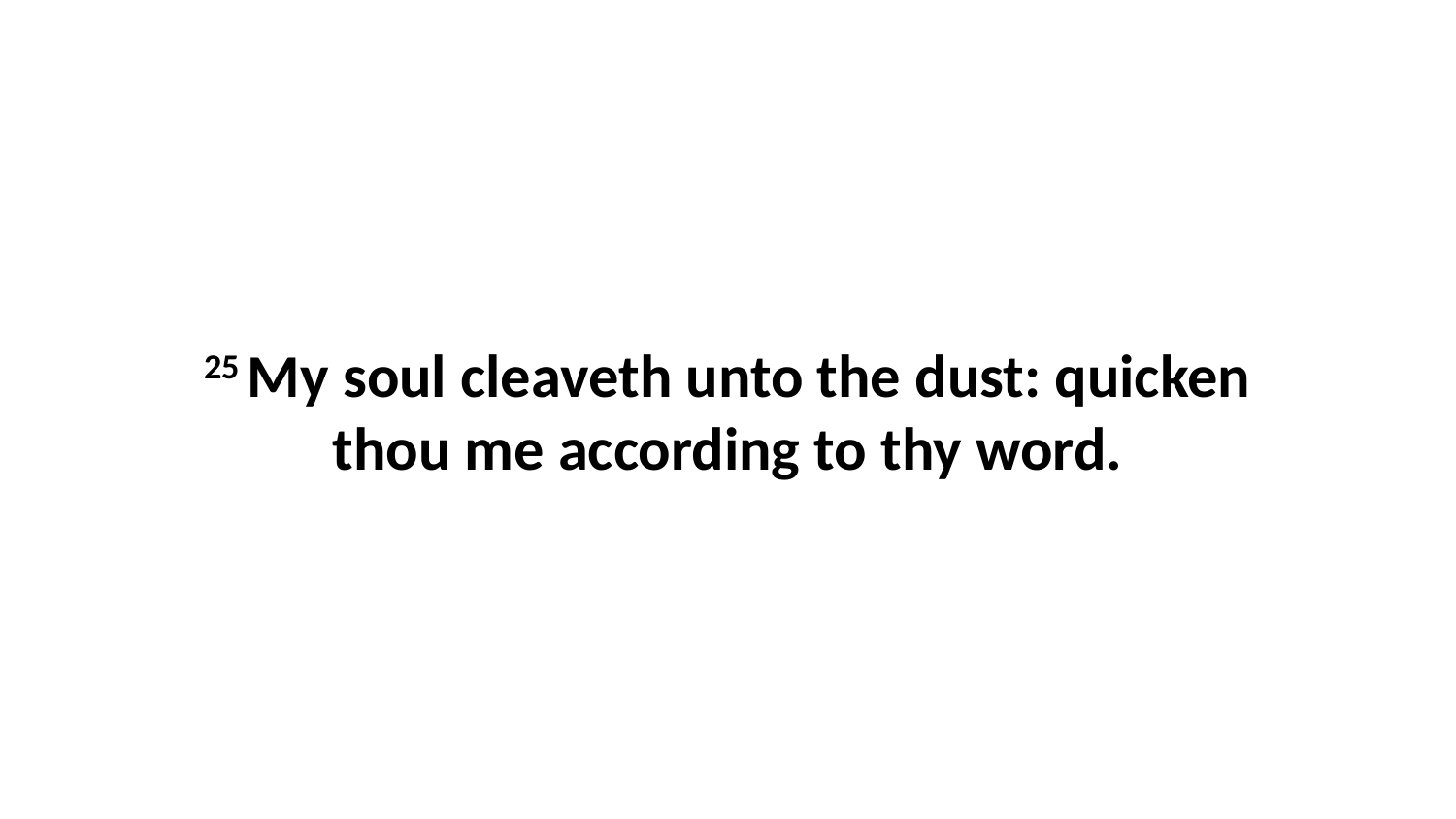

25 My soul cleaveth unto the dust: quicken thou me according to thy word.